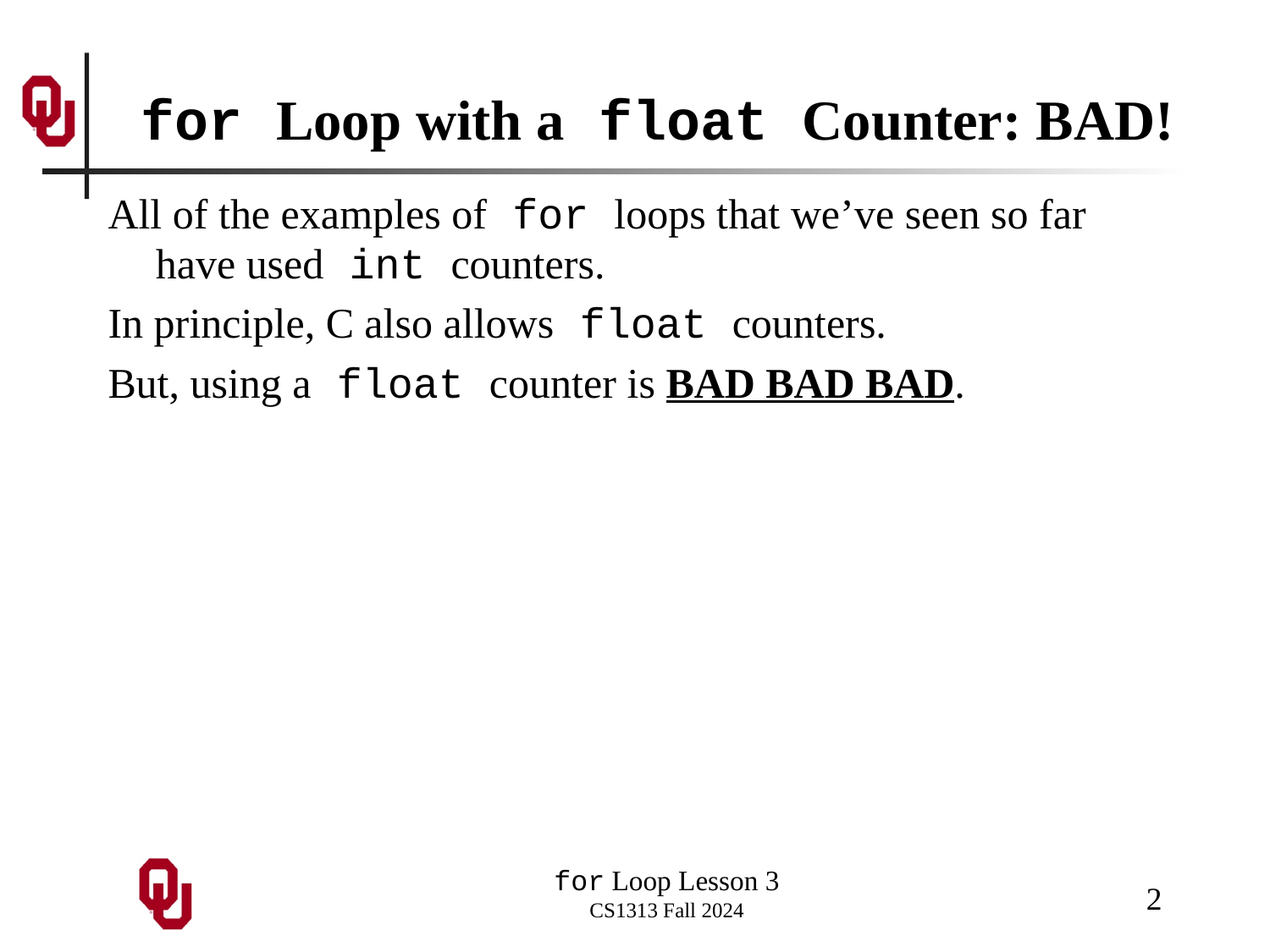

# for Loop with a float Counter: BAD!
All of the examples of for loops that we’ve seen so far have used int counters.
In principle, C also allows float counters.
But, using a float counter is BAD BAD BAD.
2
for Loop Lesson 3
CS1313 Fall 2024